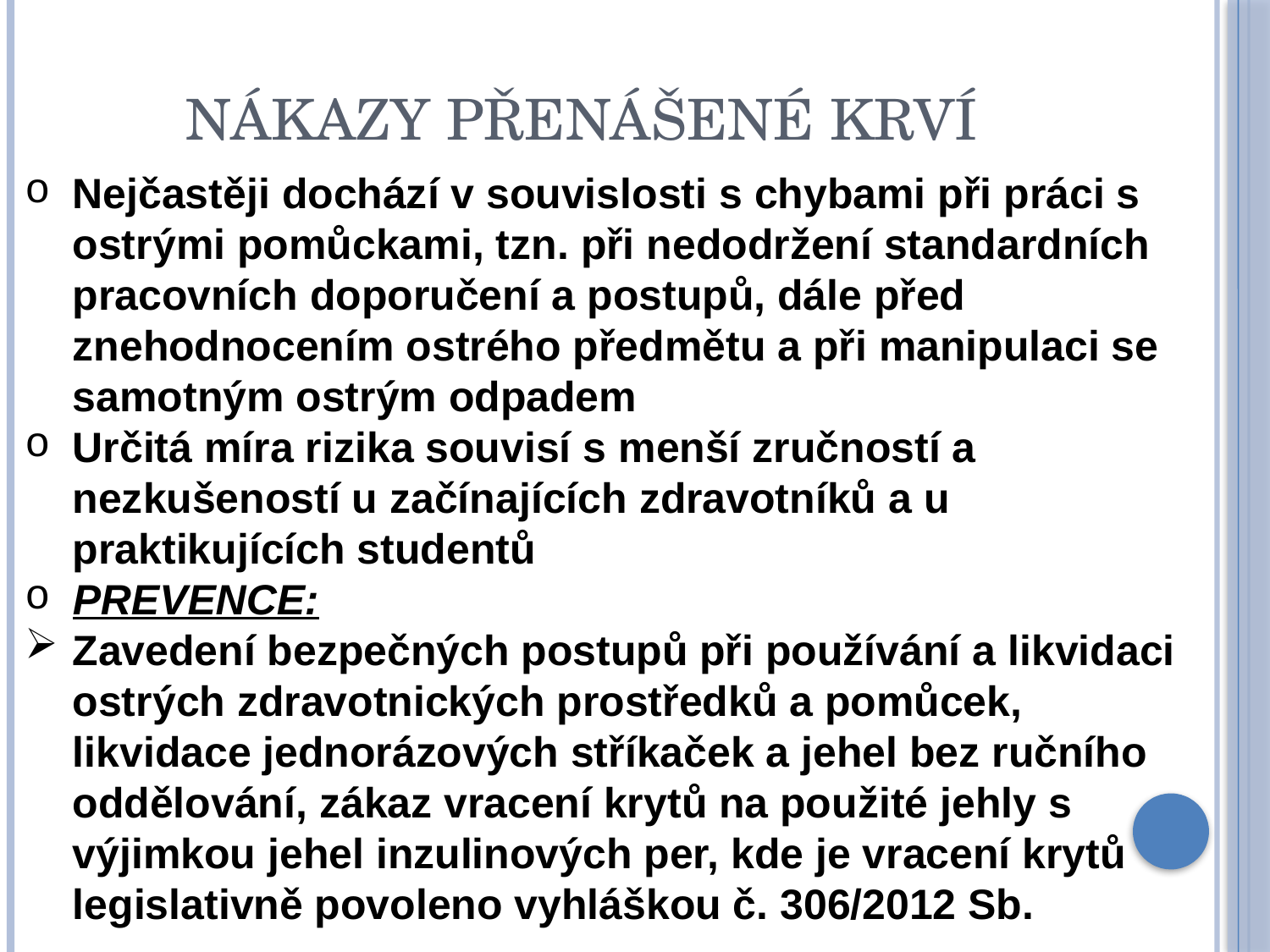

# NÁKAZY PŘENÁŠENÉ KRVÍ
Nejčastěji dochází v souvislosti s chybami při práci s ostrými pomůckami, tzn. při nedodržení standardních pracovních doporučení a postupů, dále před znehodnocením ostrého předmětu a při manipulaci se samotným ostrým odpadem
Určitá míra rizika souvisí s menší zručností a nezkušeností u začínajících zdravotníků a u praktikujících studentů
PREVENCE:
Zavedení bezpečných postupů při používání a likvidaci ostrých zdravotnických prostředků a pomůcek, likvidace jednorázových stříkaček a jehel bez ručního oddělování, zákaz vracení krytů na použité jehly s výjimkou jehel inzulinových per, kde je vracení krytů legislativně povoleno vyhláškou č. 306/2012 Sb.